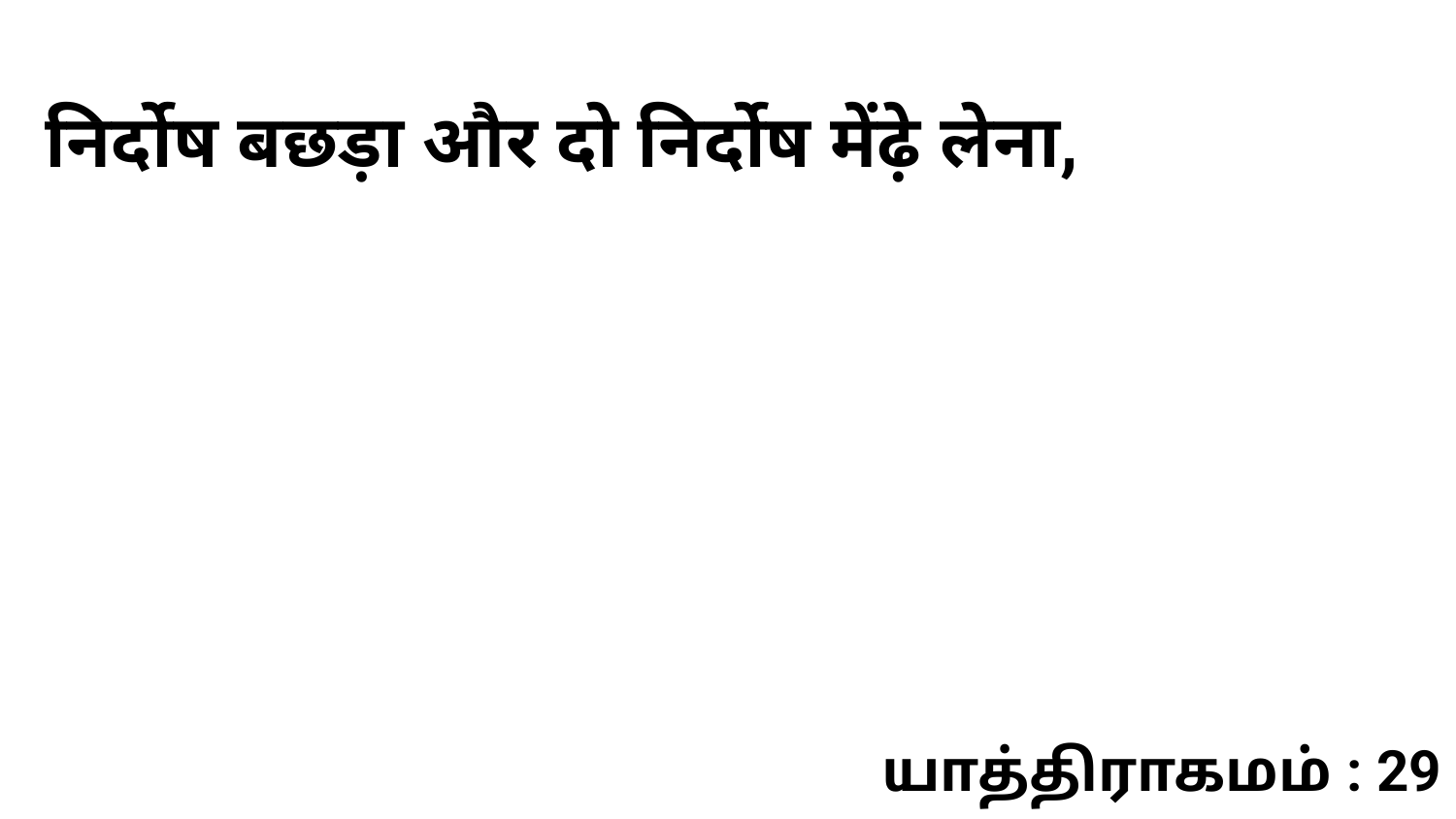

निर्दोष बछड़ा और दो निर्दोष मेंढ़े लेना,
யாத்திராகமம் : 29